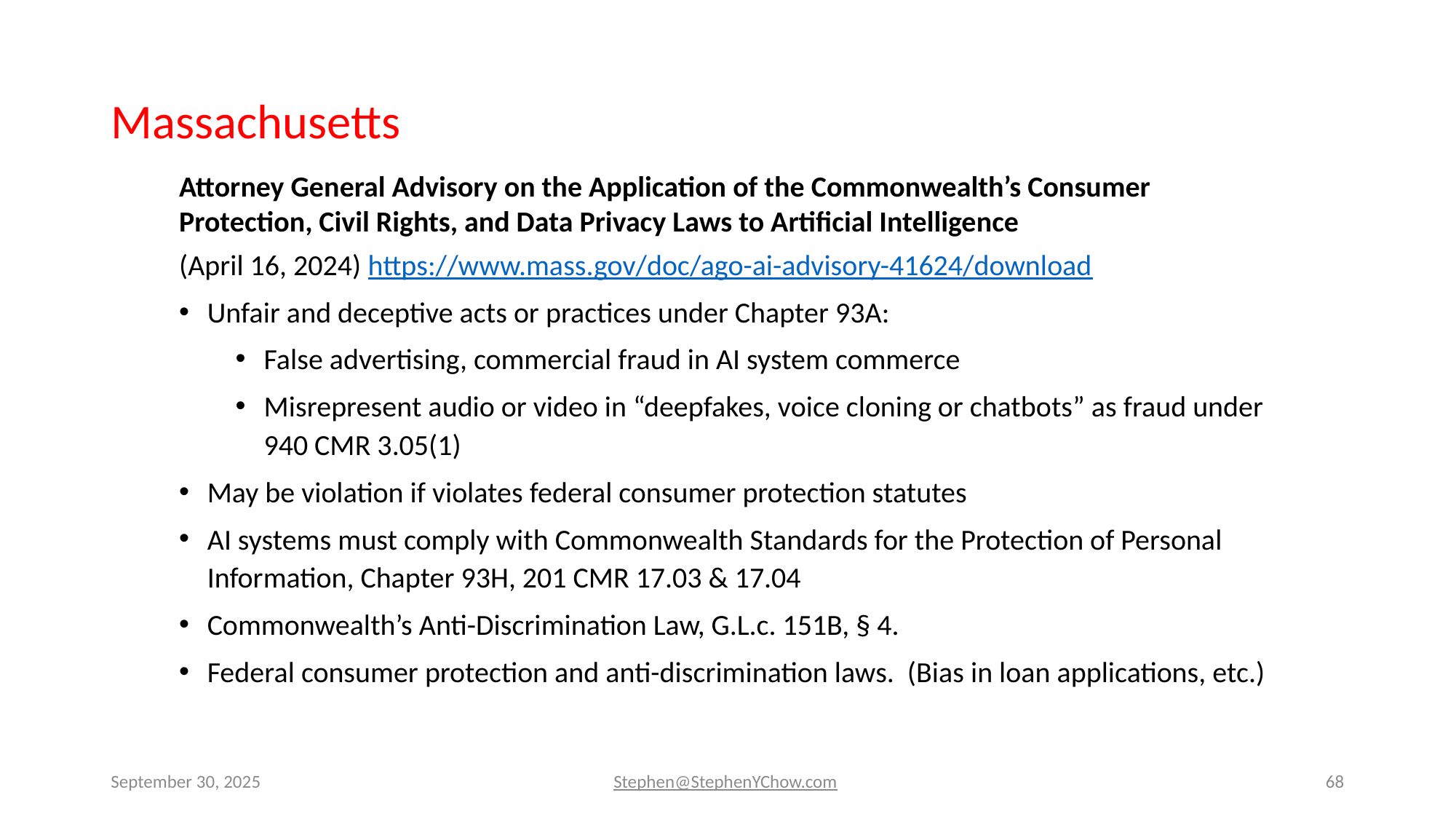

# Massachusetts
Attorney General Advisory on the Application of the Commonwealth’s Consumer Protection, Civil Rights, and Data Privacy Laws to Artificial Intelligence
(April 16, 2024) https://www.mass.gov/doc/ago-ai-advisory-41624/download
Unfair and deceptive acts or practices under Chapter 93A:
False advertising, commercial fraud in AI system commerce
Misrepresent audio or video in “deepfakes, voice cloning or chatbots” as fraud under 940 CMR 3.05(1)
May be violation if violates federal consumer protection statutes
AI systems must comply with Commonwealth Standards for the Protection of Personal Information, Chapter 93H, 201 CMR 17.03 & 17.04
Commonwealth’s Anti-Discrimination Law, G.L.c. 151B, § 4.
Federal consumer protection and anti-discrimination laws.  (Bias in loan applications, etc.)

September 30, 2025
Stephen@StephenYChow.com
68